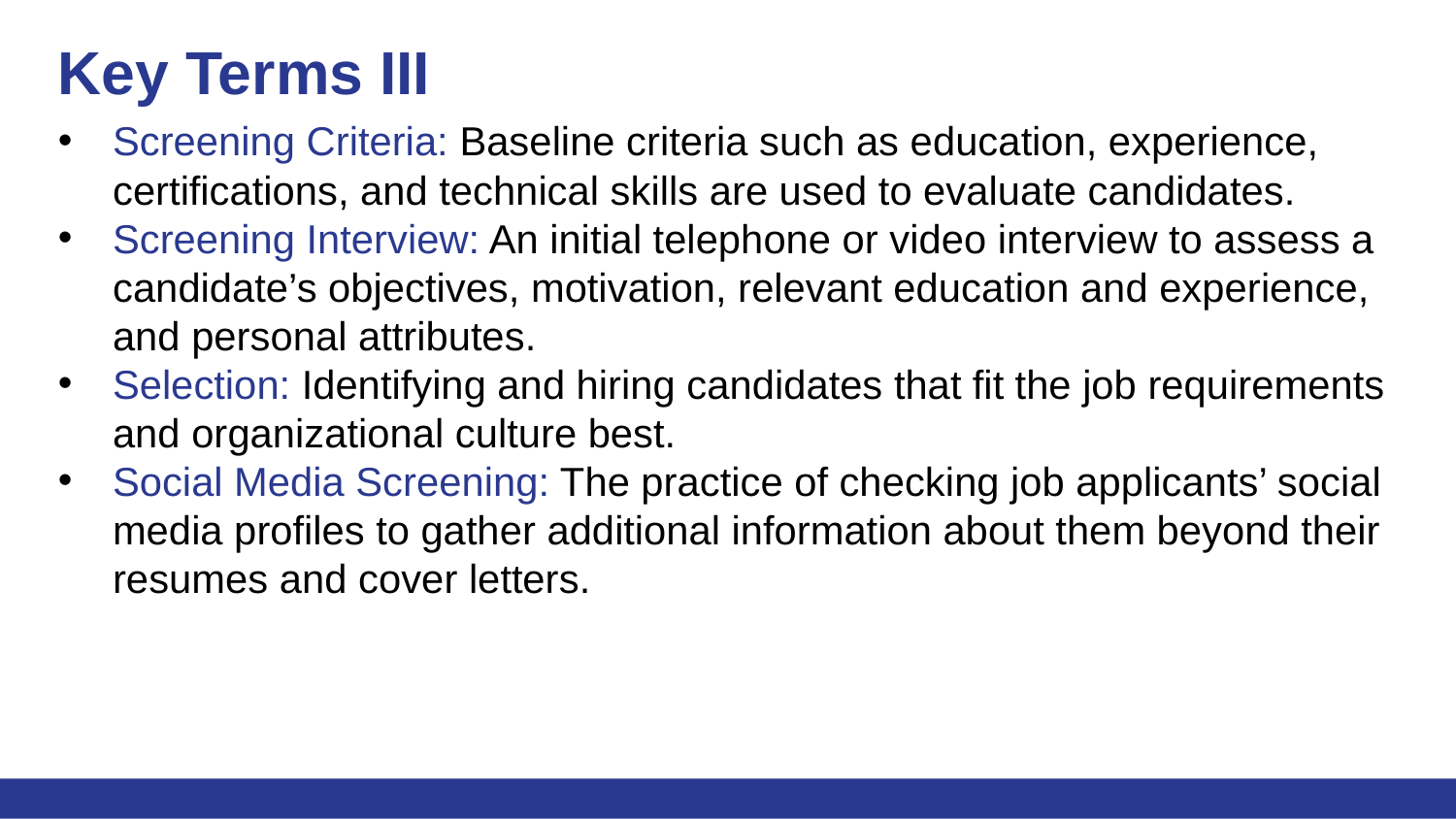

# Key Terms III
Screening Criteria: Baseline criteria such as education, experience, certifications, and technical skills are used to evaluate candidates.
Screening Interview: An initial telephone or video interview to assess a candidate’s objectives, motivation, relevant education and experience, and personal attributes.
Selection: Identifying and hiring candidates that fit the job requirements and organizational culture best.
Social Media Screening: The practice of checking job applicants’ social media profiles to gather additional information about them beyond their resumes and cover letters.